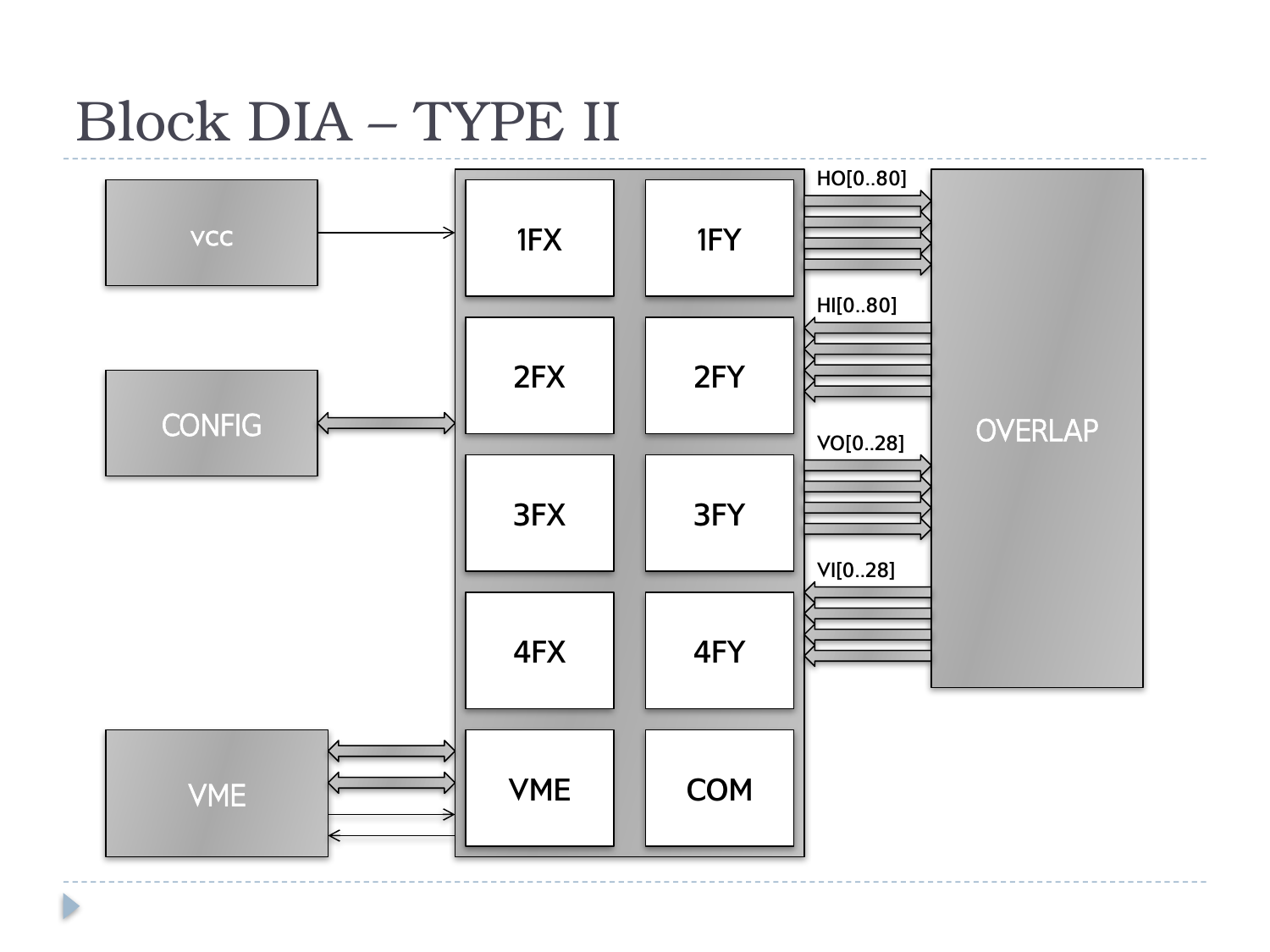

# Block DIA – TYPE II
HO[0..80]

OVERLAP
vcc
1FX
1FY

HI[0..80]
2FX
2FY

CONFIG

VO[0..28]
3FX
3FY

VI[0..28]

4FX
4FY

VME
VME
COM